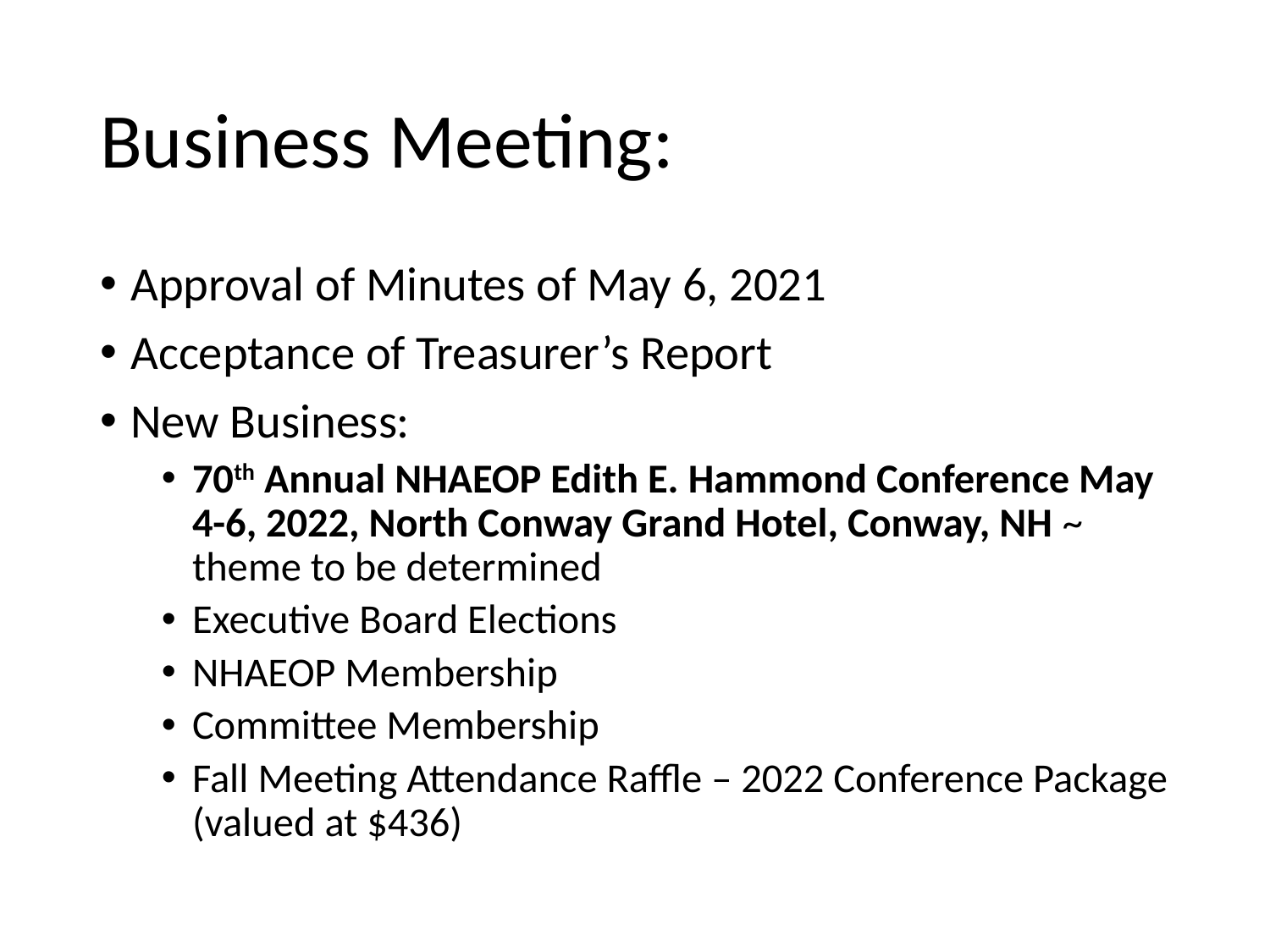

# Business Meeting:
Approval of Minutes of May 6, 2021
Acceptance of Treasurer’s Report
New Business:
70th Annual NHAEOP Edith E. Hammond Conference May 4-6, 2022, North Conway Grand Hotel, Conway, NH ~ theme to be determined
Executive Board Elections
NHAEOP Membership
Committee Membership
Fall Meeting Attendance Raffle – 2022 Conference Package (valued at $436)